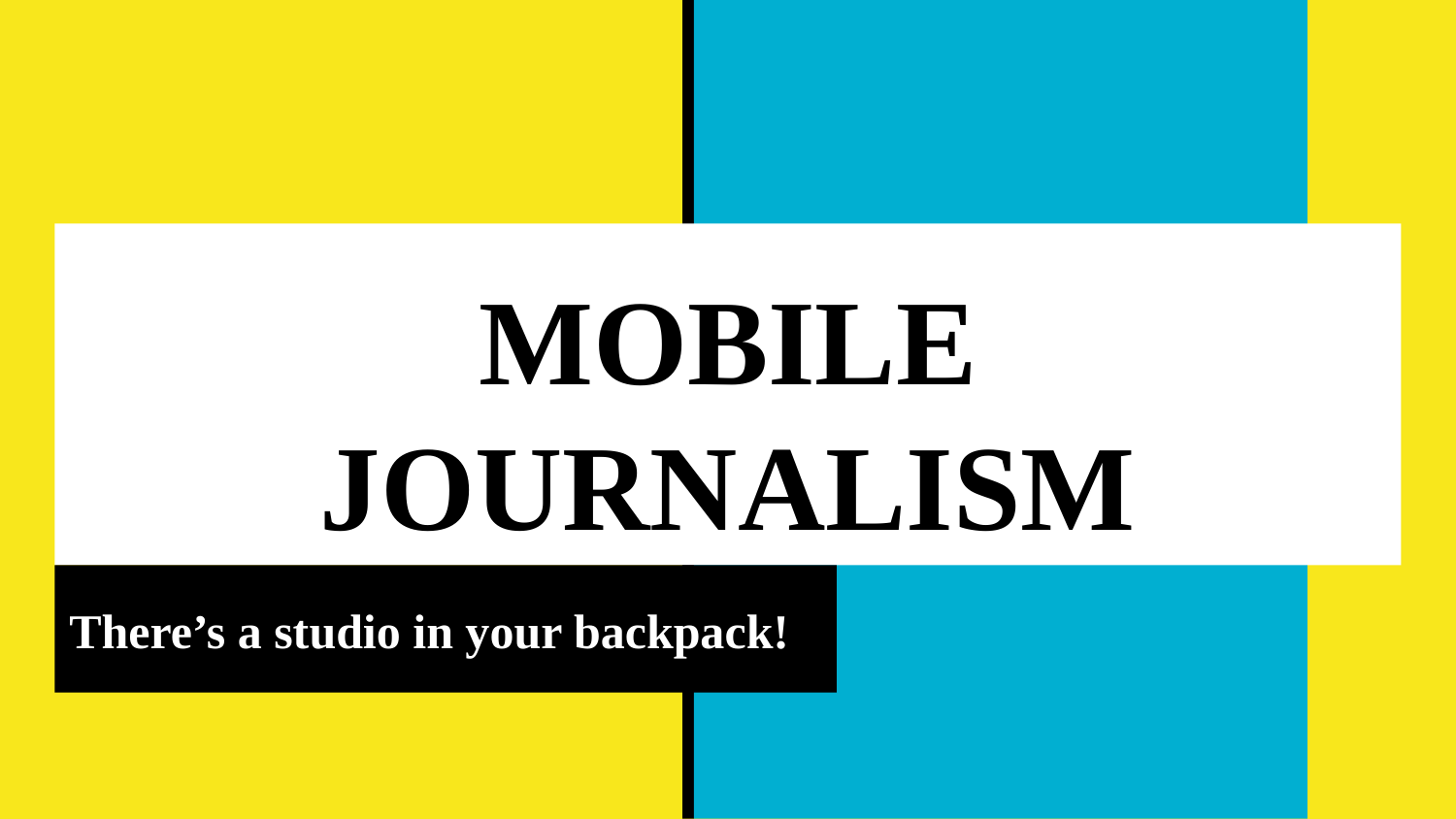

# MOBILE JOURNALISM

There’s a studio in your backpack!